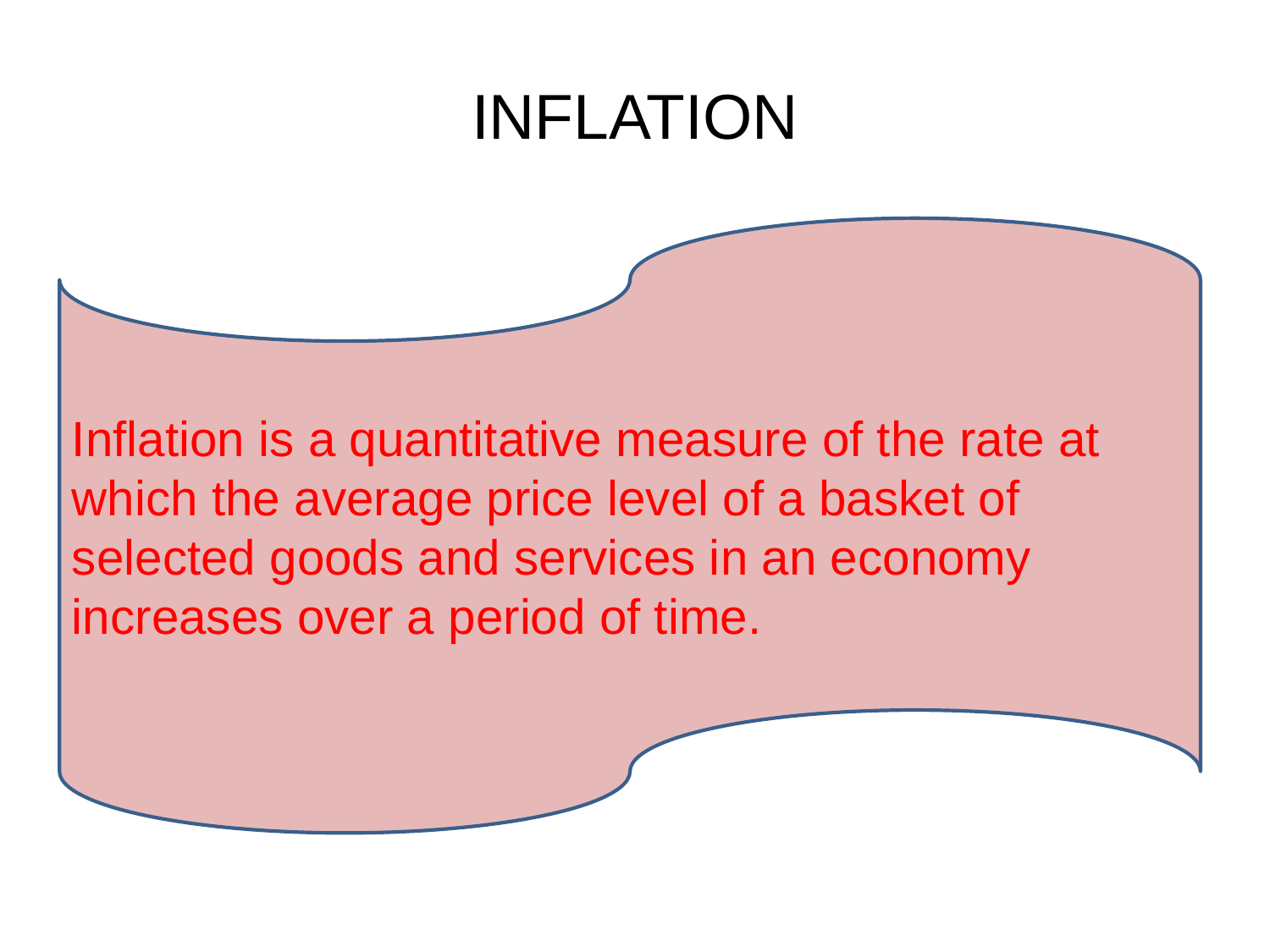

# INFLATION
Inflation is a quantitative measure of the rate at which the average price level of a basket of selected goods and services in an economy increases over a period of time.